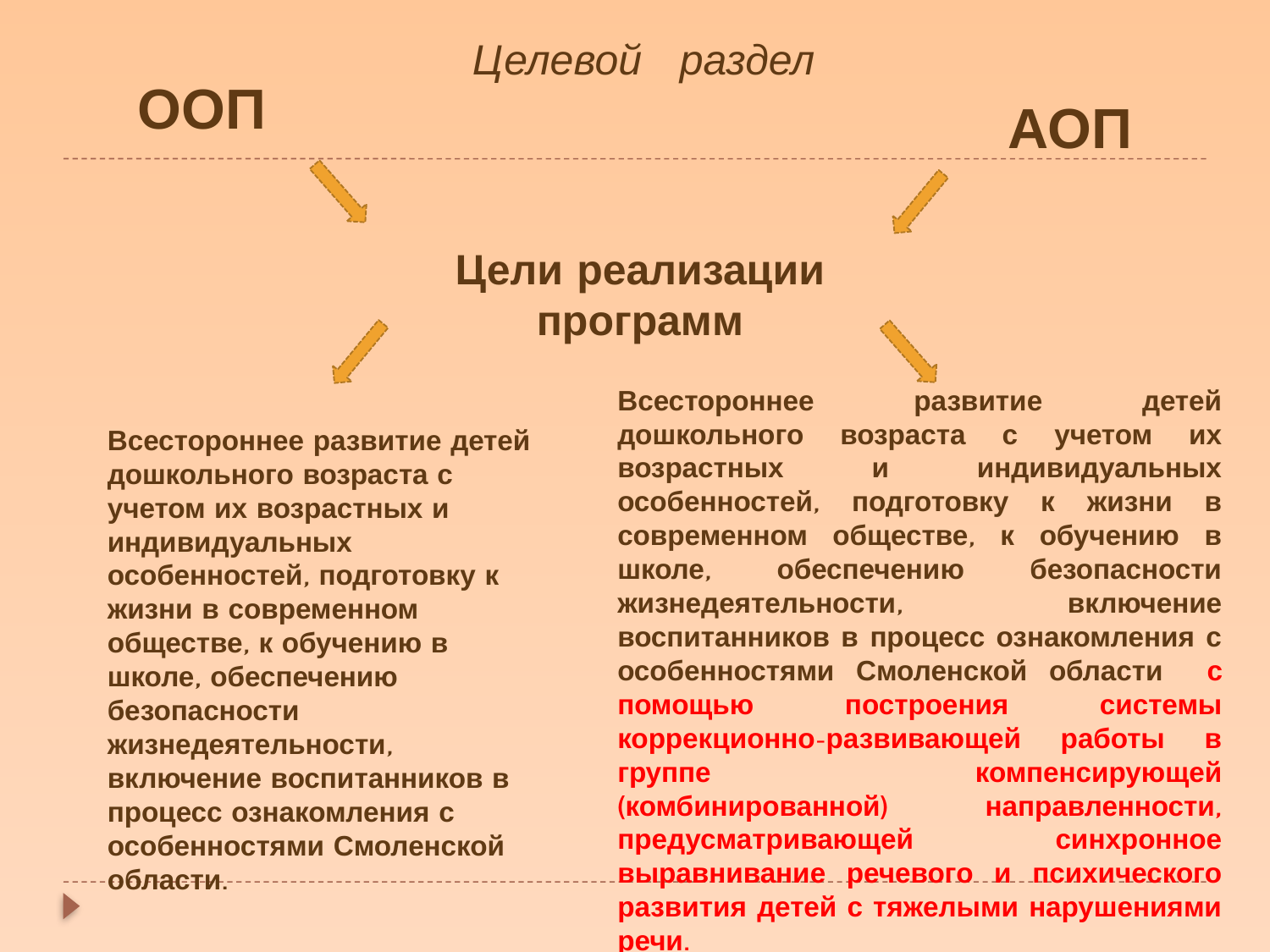

Целевой   раздел
ООП
АОП

Цели реализации программ

Всестороннее развитие детей дошкольного возраста с учетом их возрастных и индивидуальных особенностей, подготовку к жизни в современном обществе, к обучению в школе, обеспечению безопасности жизнедеятельности, включение воспитанников в процесс ознакомления с особенностями Смоленской области  с помощью построения системы коррекционно-развивающей работы в группе компенсирующей (комбинированной)  направленности, предусматривающей  синхронное выравнивание речевого и психического развития детей с тяжелыми нарушениями речи.

Всестороннее развитие детей дошкольного возраста с учетом их возрастных и индивидуальных особенностей, подготовку к жизни в современном обществе, к обучению в школе, обеспечению безопасности жизнедеятельности, включение воспитанников в процесс ознакомления с особенностями Смоленской области.